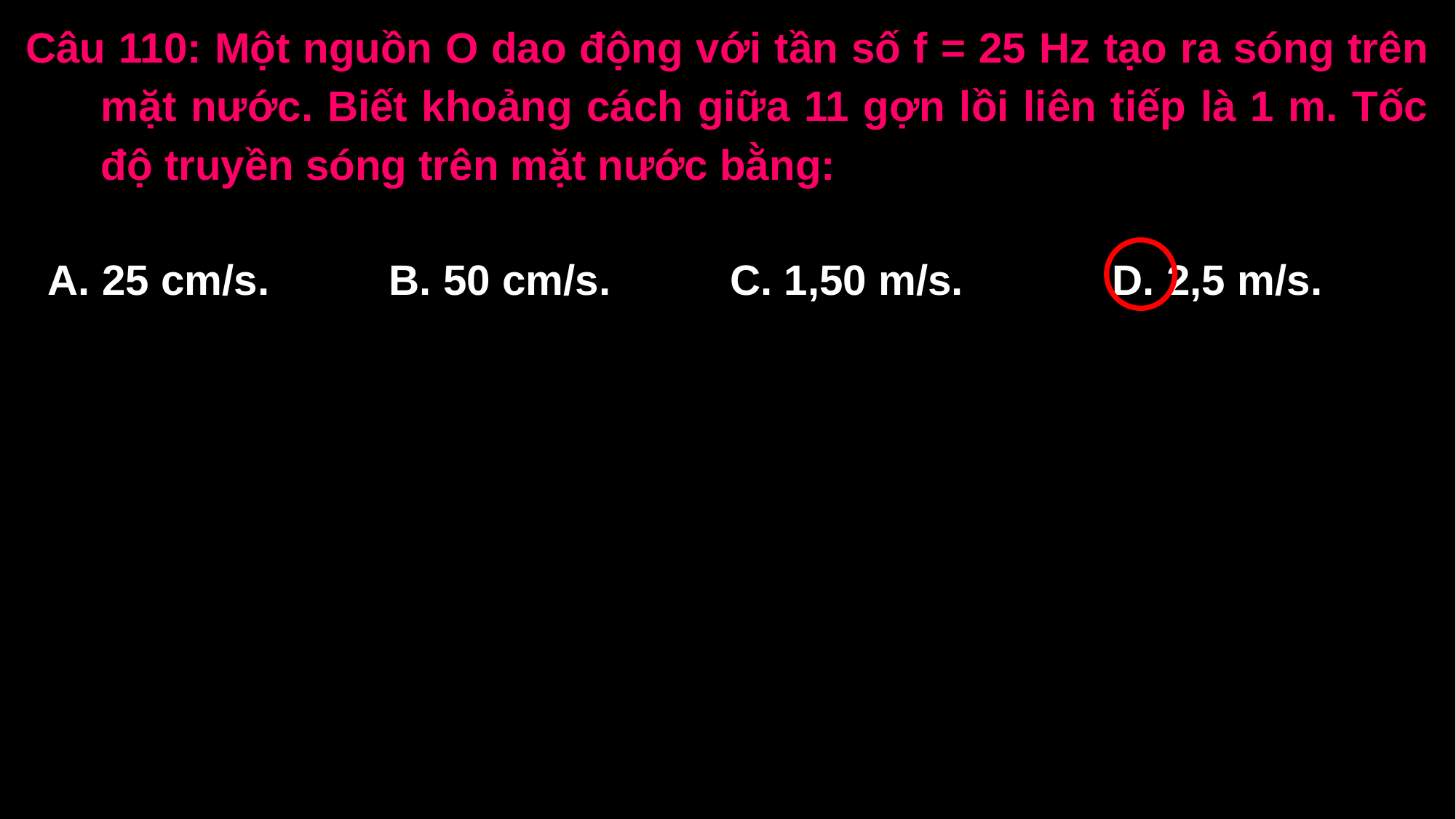

Câu 110: Một nguồn O dao động với tần số f = 25 Hz tạo ra sóng trên mặt nước. Biết khoảng cách giữa 11 gợn lồi liên tiếp là 1 m. Tốc độ truyền sóng trên mặt nước bằng:

A. 25 cm/s.
B. 50 cm/s.
C. 1,50 m/s.
D. 2,5 m/s.